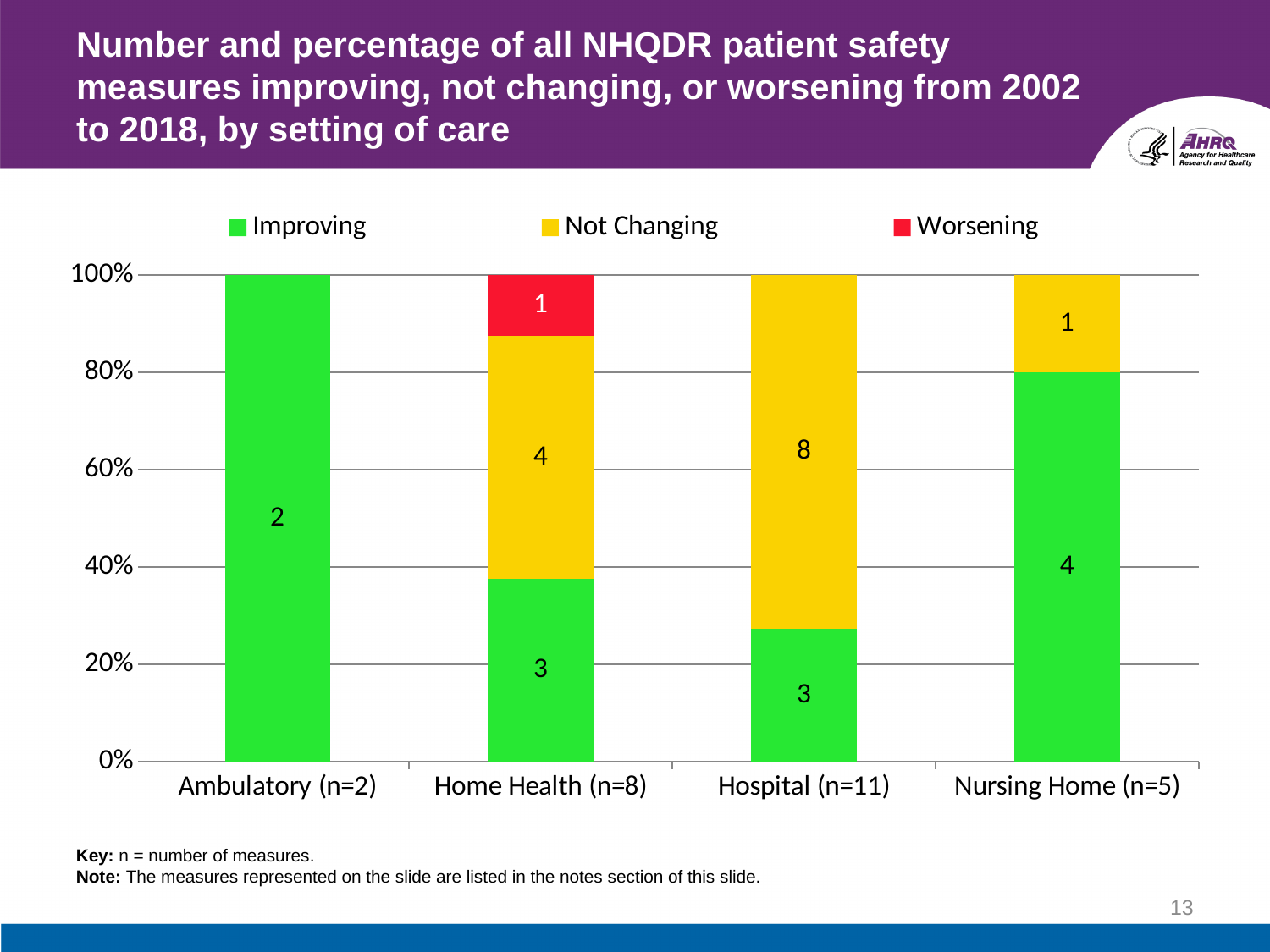

# Number and percentage of all NHQDR patient safety measures improving, not changing, or worsening from 2002 to 2018, by setting of care

### Chart

| Category | Improving | Not Changing | Worsening |
|---|---|---|---|
| Ambulatory (n=2) | 2.0 | None | None |
| Home Health (n=8) | 3.0 | 4.0 | 1.0 |
| Hospital (n=11) | 3.0 | 8.0 | None |
| Nursing Home (n=5) | 4.0 | 1.0 | None |
Key: n = number of measures.
Note: The measures represented on the slide are listed in the notes section of this slide.
13